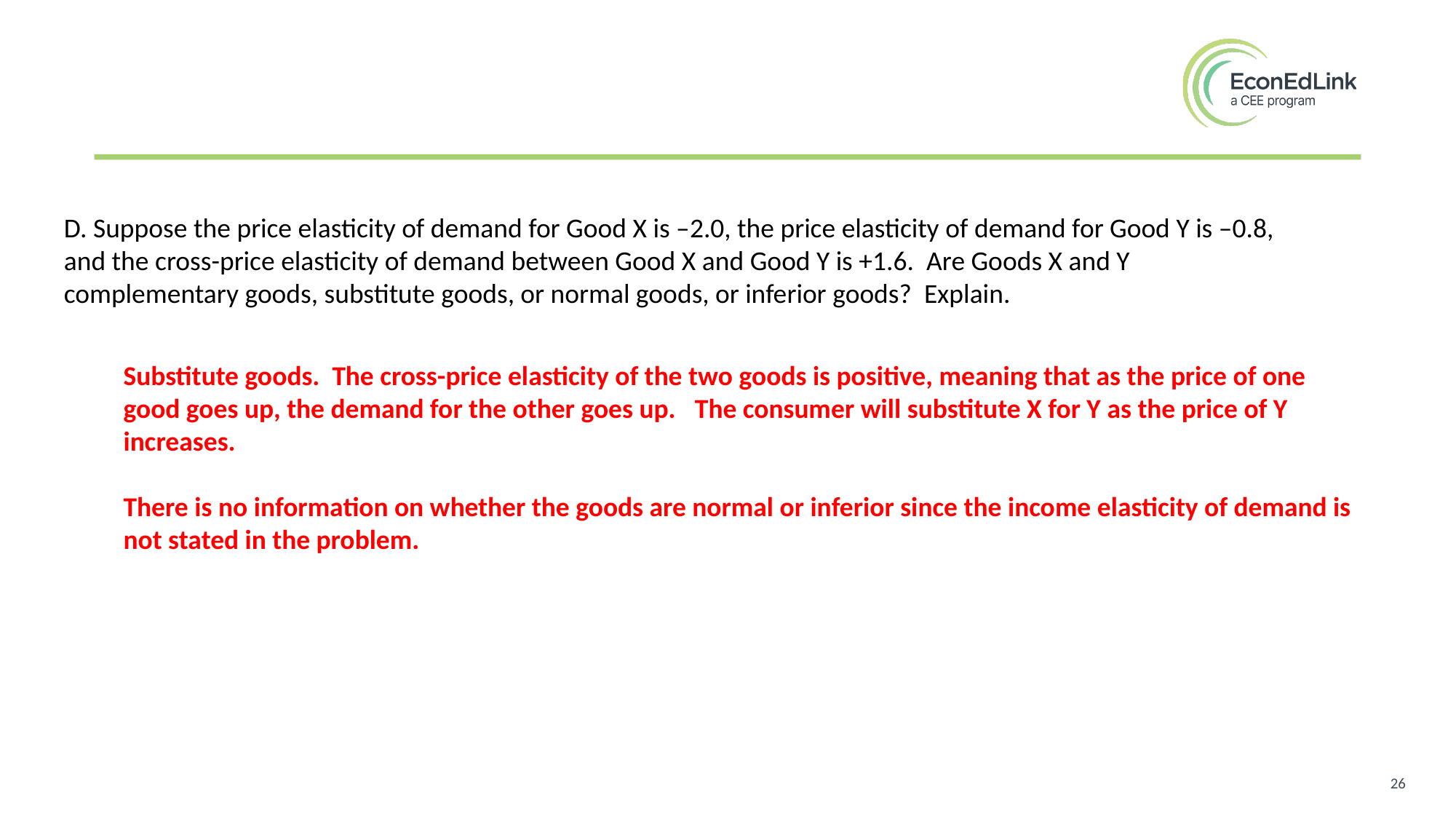

D. Suppose the price elasticity of demand for Good X is –2.0, the price elasticity of demand for Good Y is –0.8, and the cross-price elasticity of demand between Good X and Good Y is +1.6.  Are Goods X and Y complementary goods, substitute goods, or normal goods, or inferior goods?  Explain.
Substitute goods.  The cross-price elasticity of the two goods is positive, meaning that as the price of one good goes up, the demand for the other goes up.   The consumer will substitute X for Y as the price of Y increases.

There is no information on whether the goods are normal or inferior since the income elasticity of demand is not stated in the problem.
26